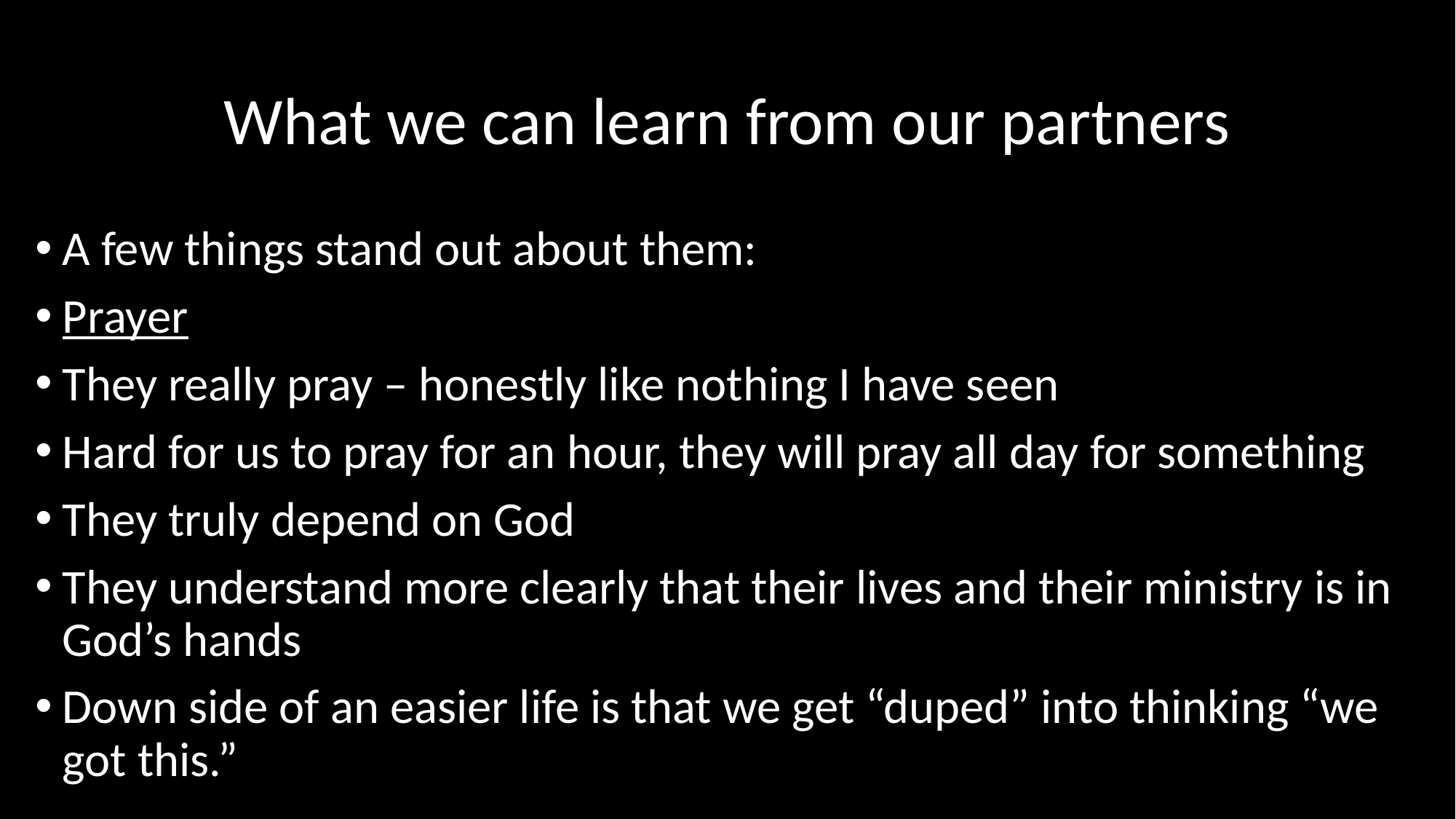

# What we can learn from our partners
A few things stand out about them:
Prayer
They really pray – honestly like nothing I have seen
Hard for us to pray for an hour, they will pray all day for something
They truly depend on God
They understand more clearly that their lives and their ministry is in God’s hands
Down side of an easier life is that we get “duped” into thinking “we got this.”